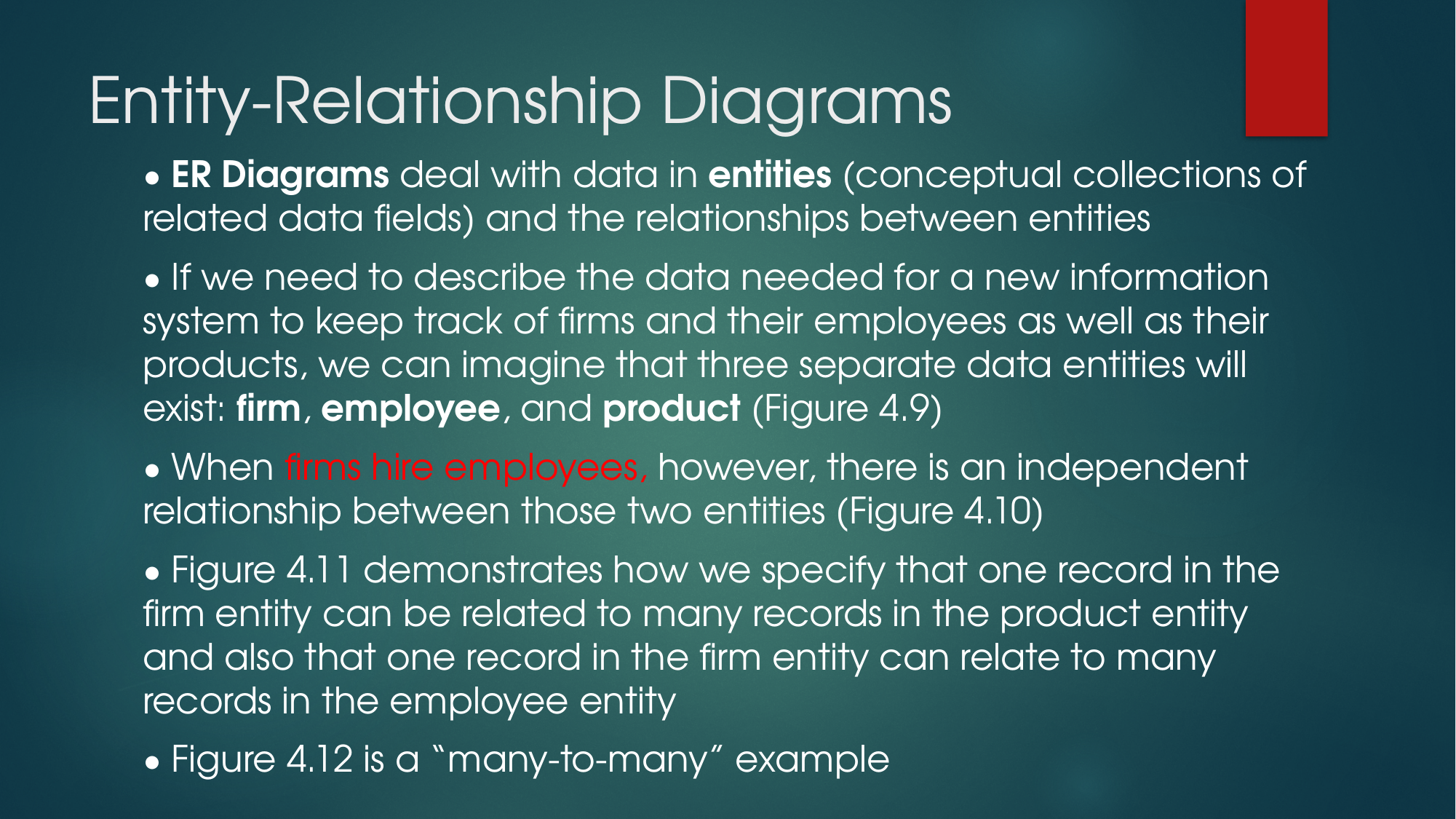

# Entity-Relationship Diagrams
• ER Diagrams deal with data in entities (conceptual collections of related data fields) and the relationships between entities
• If we need to describe the data needed for a new information system to keep track of firms and their employees as well as their products, we can imagine that three separate data entities will exist: firm, employee, and product (Figure 4.9)
• When firms hire employees, however, there is an independent relationship between those two entities (Figure 4.10)
• Figure 4.11 demonstrates how we specify that one record in the firm entity can be related to many records in the product entity and also that one record in the firm entity can relate to many records in the employee entity
• Figure 4.12 is a “many-to-many” example